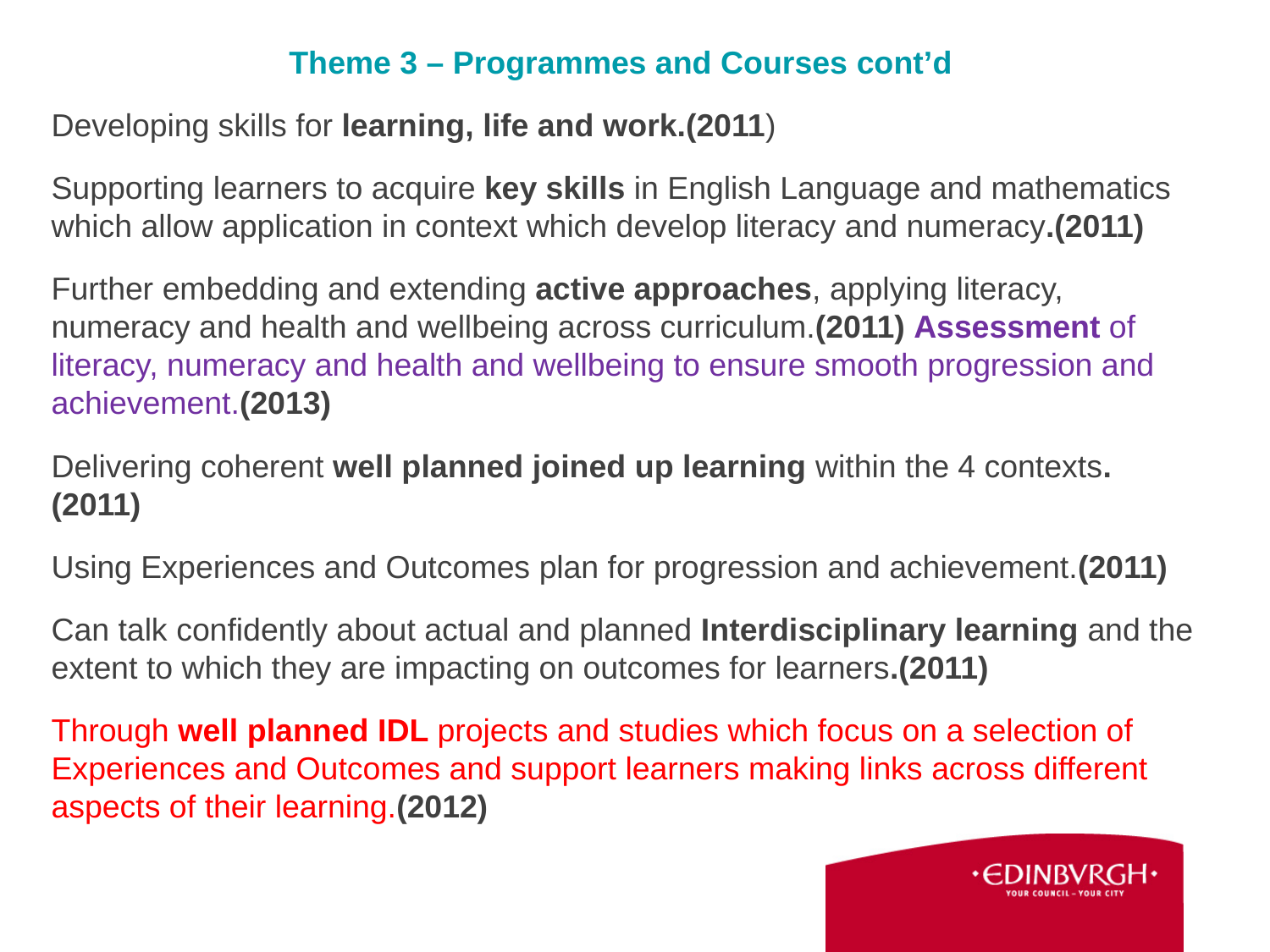

Theme 3 – Programmes and Courses cont’d
Developing skills for learning, life and work.(2011)
Supporting learners to acquire key skills in English Language and mathematics which allow application in context which develop literacy and numeracy.(2011)
Further embedding and extending active approaches, applying literacy, numeracy and health and wellbeing across curriculum.(2011) Assessment of literacy, numeracy and health and wellbeing to ensure smooth progression and achievement.(2013)
Delivering coherent well planned joined up learning within the 4 contexts.(2011)
Using Experiences and Outcomes plan for progression and achievement.(2011)
Can talk confidently about actual and planned Interdisciplinary learning and the extent to which they are impacting on outcomes for learners.(2011)
Through well planned IDL projects and studies which focus on a selection of Experiences and Outcomes and support learners making links across different aspects of their learning.(2012)